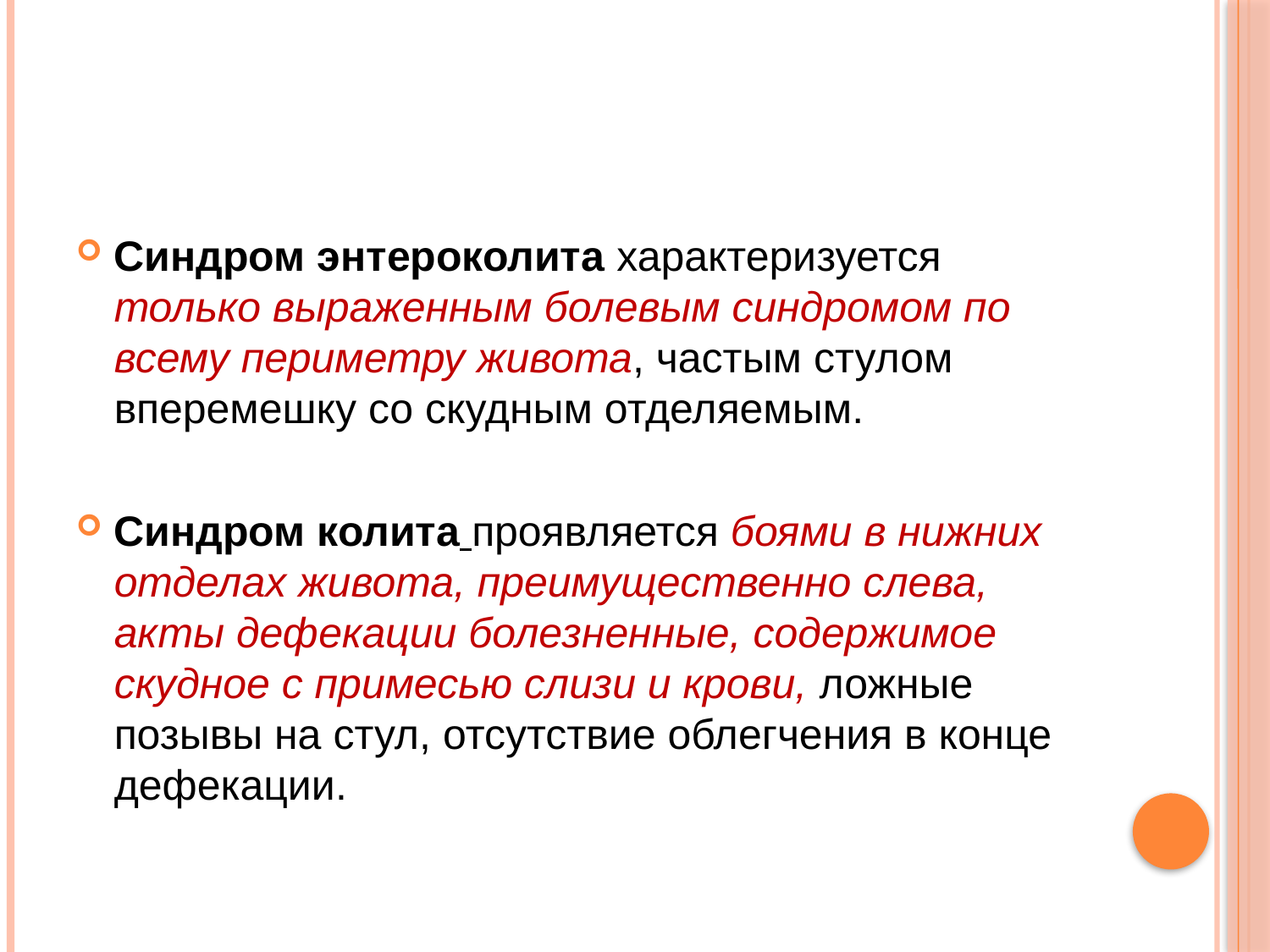

#
Синдром энтероколита характеризуется только выраженным болевым синдромом по всему периметру живота, частым стулом вперемешку со скудным отделяемым.

Синдром колита проявляется боями в нижних отделах живота, преимущественно слева, акты дефекации болезненные, содержимое скудное с примесью слизи и крови, ложные позывы на стул, отсутствие облегчения в конце дефекации.